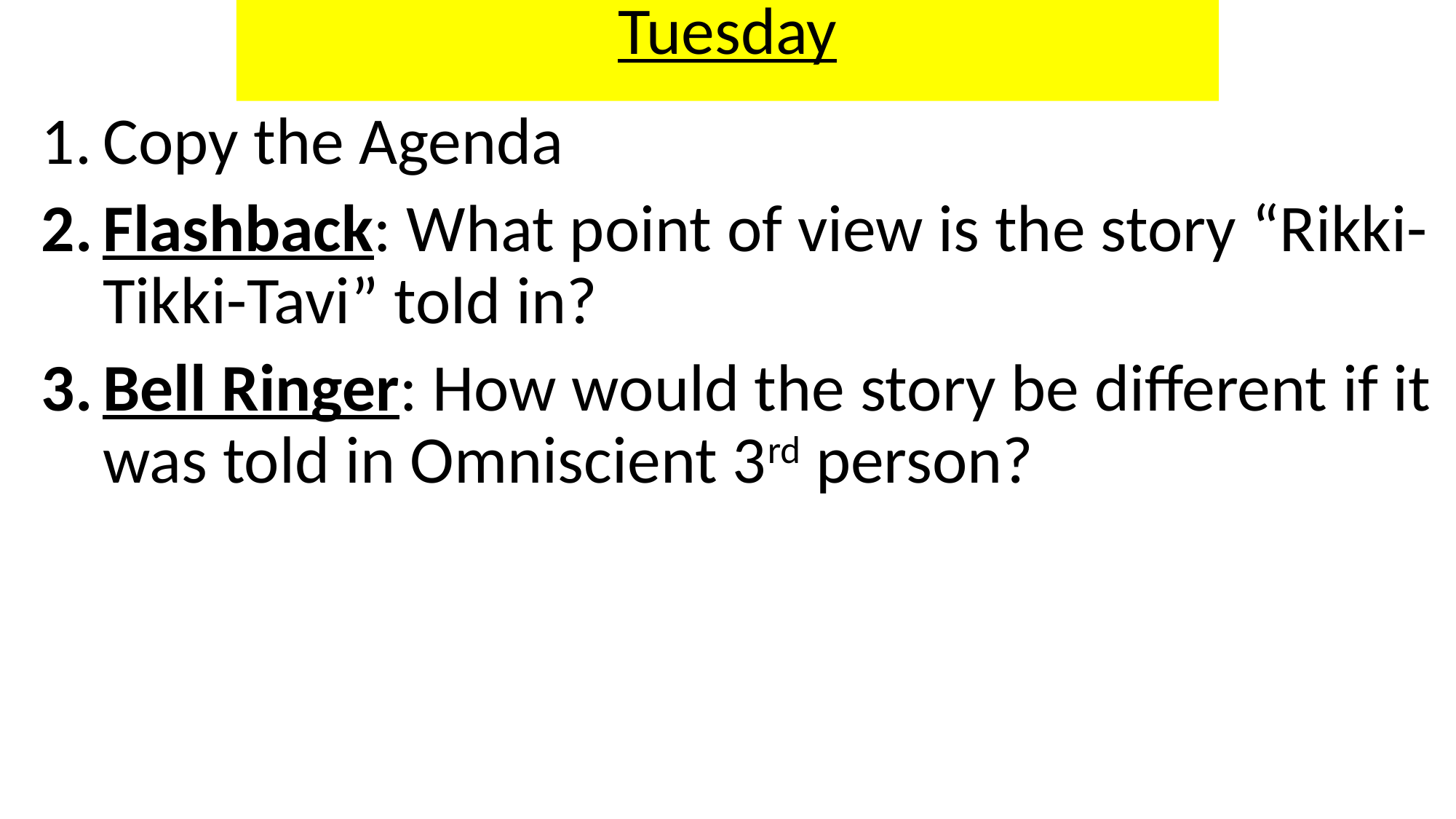

# Tuesday
Copy the Agenda
Flashback: What point of view is the story “Rikki-Tikki-Tavi” told in?
Bell Ringer: How would the story be different if it was told in Omniscient 3rd person?